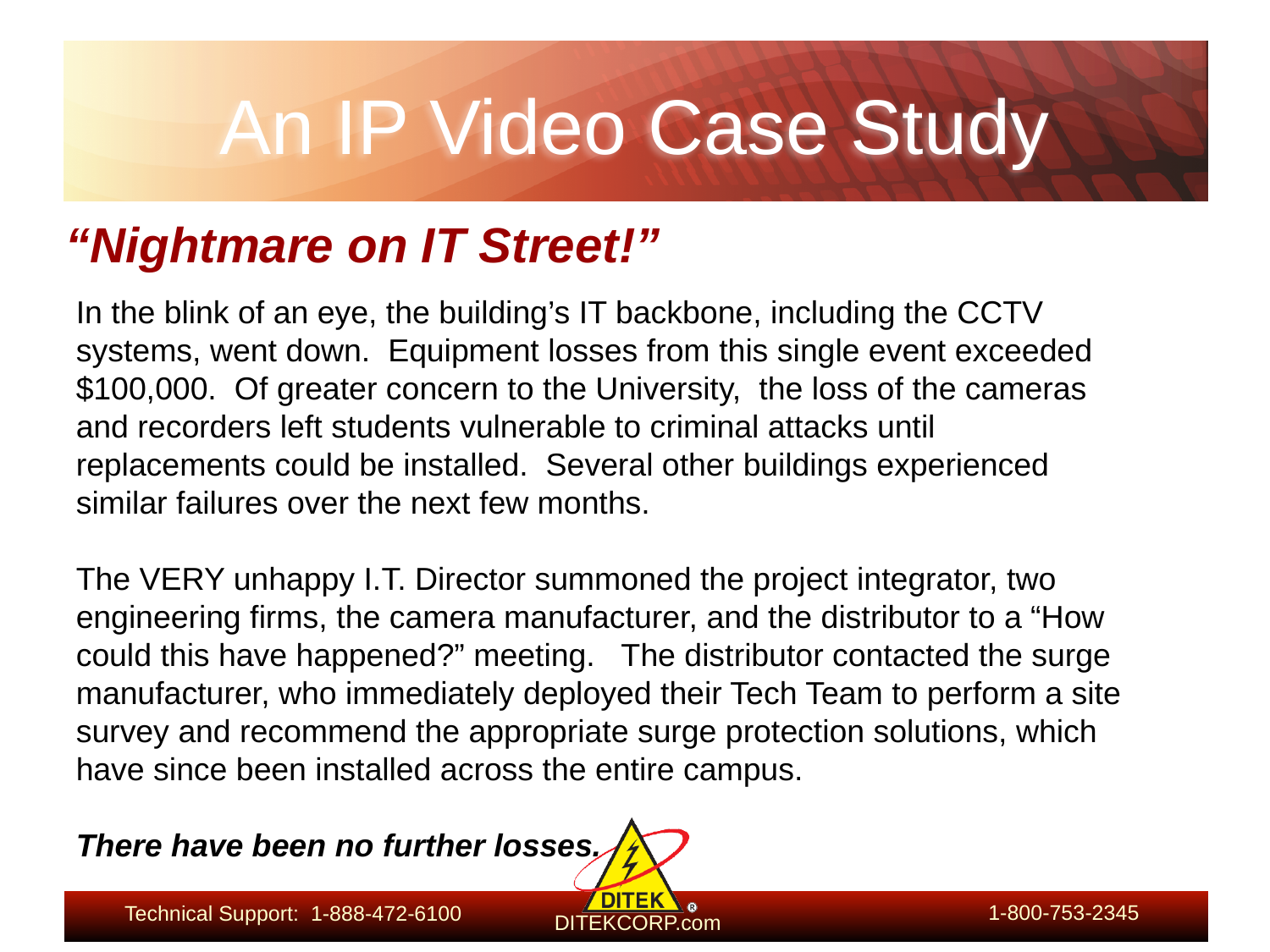

# An IP Video Case Study
“Nightmare on IT Street!”

In the blink of an eye, the building’s IT backbone, including the CCTV systems, went down.  Equipment losses from this single event exceeded $100,000.  Of greater concern to the University,  the loss of the cameras and recorders left students vulnerable to criminal attacks until replacements could be installed.  Several other buildings experienced similar failures over the next few months.

The VERY unhappy I.T. Director summoned the project integrator, two engineering firms, the camera manufacturer, and the distributor to a “How could this have happened?” meeting.   The distributor contacted the surge manufacturer, who immediately deployed their Tech Team to perform a site survey and recommend the appropriate surge protection solutions, which have since been installed across the entire campus.

There have been no further losses.